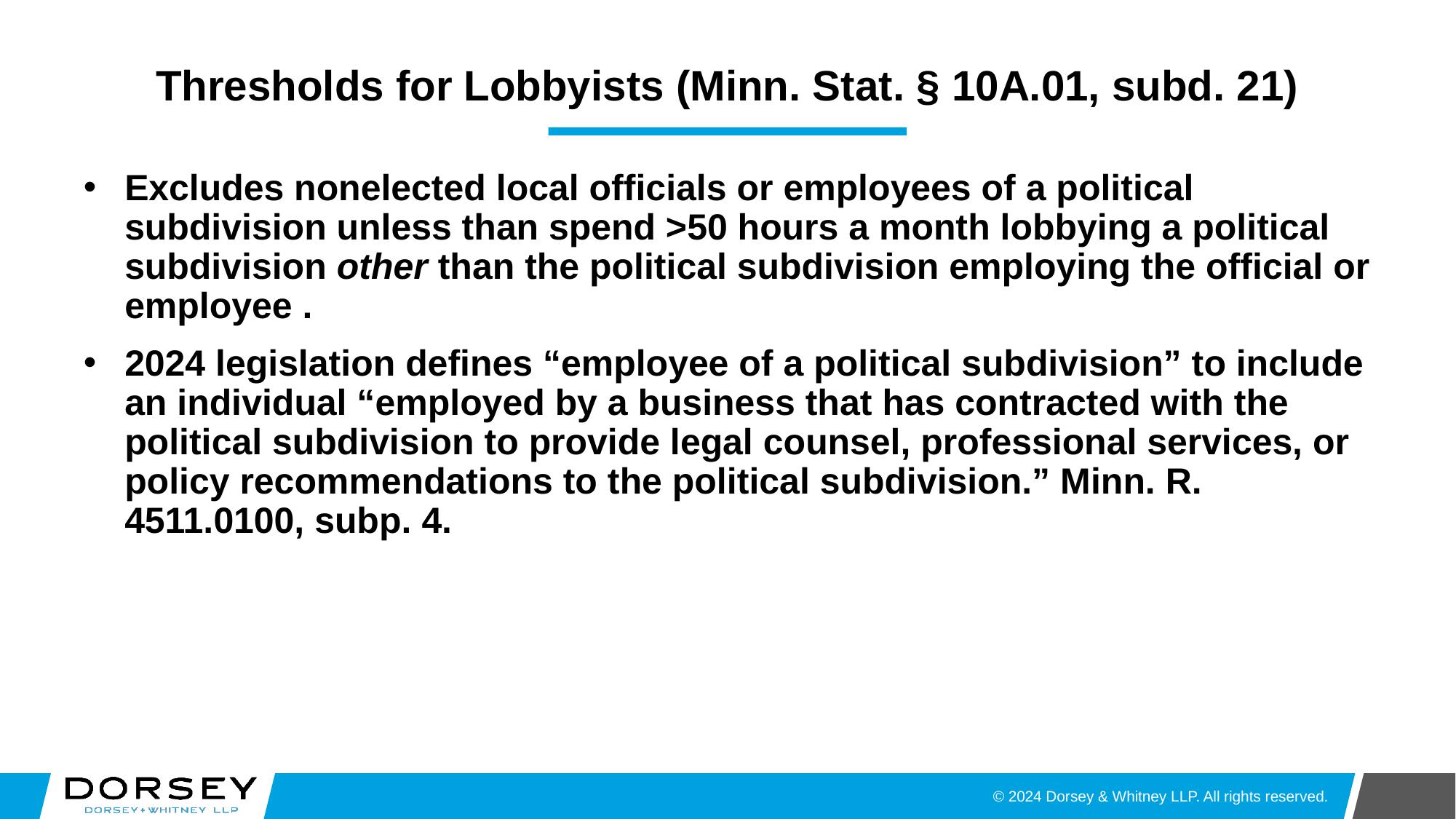

# Thresholds for Lobbyists (Minn. Stat. § 10A.01, subd. 21)
Excludes nonelected local officials or employees of a political subdivision unless than spend >50 hours a month lobbying a political subdivision other than the political subdivision employing the official or employee .
2024 legislation defines “employee of a political subdivision” to include an individual “employed by a business that has contracted with the political subdivision to provide legal counsel, professional services, or policy recommendations to the political subdivision.” Minn. R. 4511.0100, subp. 4.